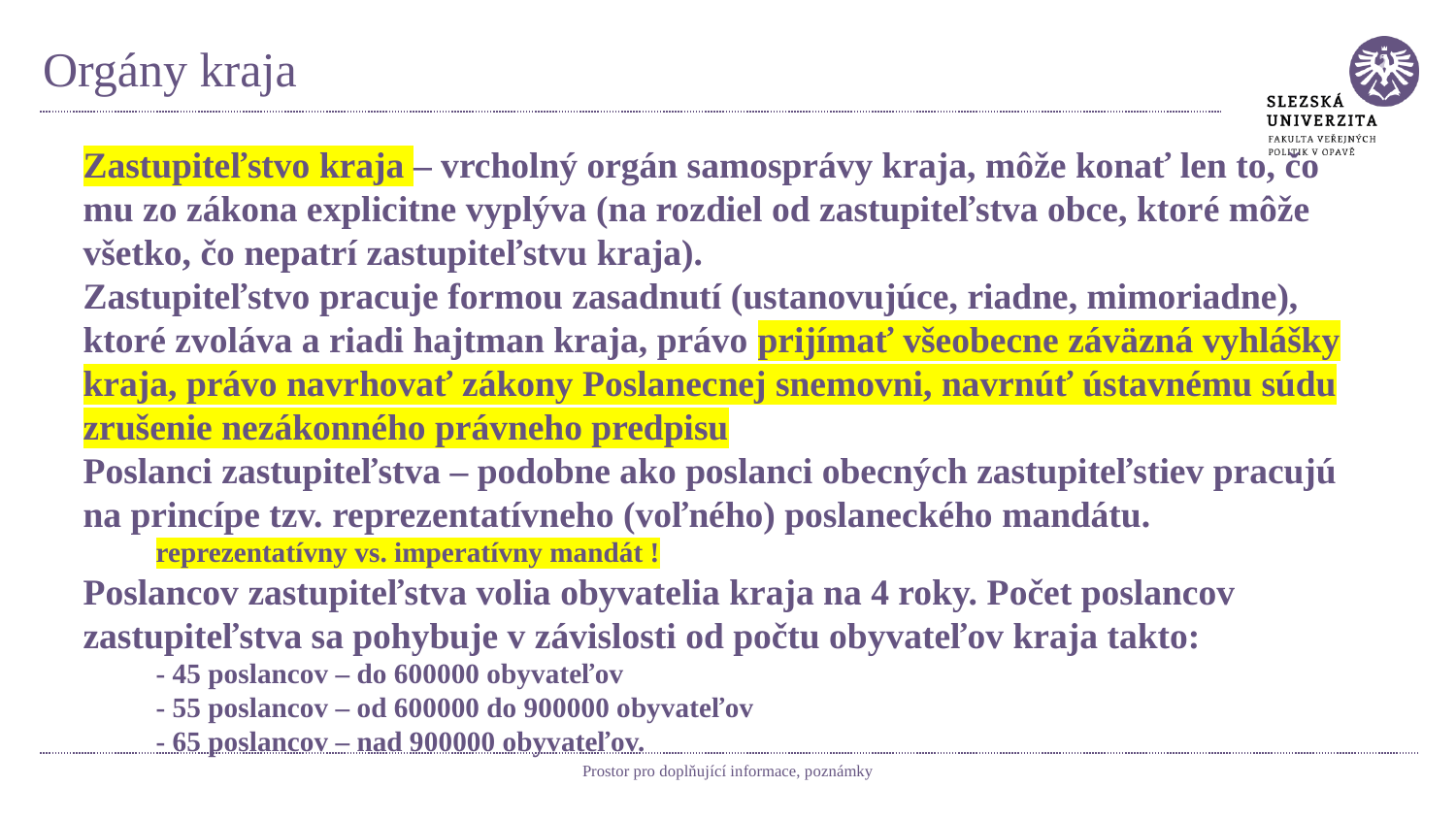

# Orgány kraja
Zastupiteľstvo kraja – vrcholný orgán samosprávy kraja, môže konať len to, čo mu zo zákona explicitne vyplýva (na rozdiel od zastupiteľstva obce, ktoré môže všetko, čo nepatrí zastupiteľstvu kraja).
Zastupiteľstvo pracuje formou zasadnutí (ustanovujúce, riadne, mimoriadne), ktoré zvoláva a riadi hajtman kraja, právo prijímať všeobecne záväzná vyhlášky kraja, právo navrhovať zákony Poslanecnej snemovni, navrnúť ústavnému súdu zrušenie nezákonného právneho predpisu
Poslanci zastupiteľstva – podobne ako poslanci obecných zastupiteľstiev pracujú na princípe tzv. reprezentatívneho (voľného) poslaneckého mandátu.
reprezentatívny vs. imperatívny mandát !
Poslancov zastupiteľstva volia obyvatelia kraja na 4 roky. Počet poslancov zastupiteľstva sa pohybuje v závislosti od počtu obyvateľov kraja takto:
- 45 poslancov – do 600000 obyvateľov
- 55 poslancov – od 600000 do 900000 obyvateľov
- 65 poslancov – nad 900000 obyvateľov.

Prostor pro doplňující informace, poznámky